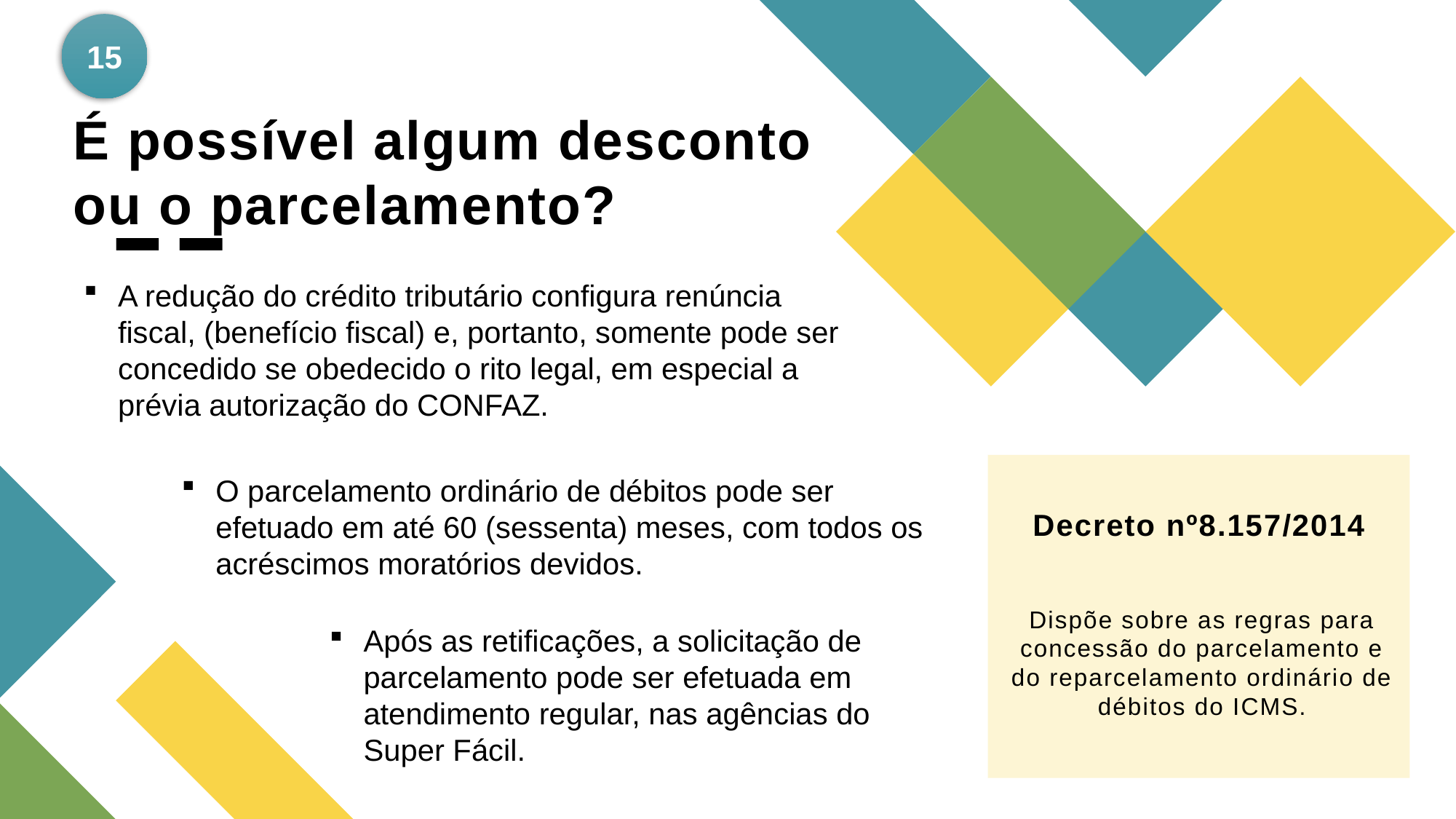

15
É possível algum desconto ou o parcelamento?

A redução do crédito tributário configura renúncia fiscal, (benefício fiscal) e, portanto, somente pode ser concedido se obedecido o rito legal, em especial a prévia autorização do CONFAZ.

O parcelamento ordinário de débitos pode ser efetuado em até 60 (sessenta) meses, com todos os acréscimos moratórios devidos.
Decreto nº8.157/2014
Dispõe sobre as regras para concessão do parcelamento e do reparcelamento ordinário de débitos do ICMS.
Após as retificações, a solicitação de parcelamento pode ser efetuada em atendimento regular, nas agências do Super Fácil.